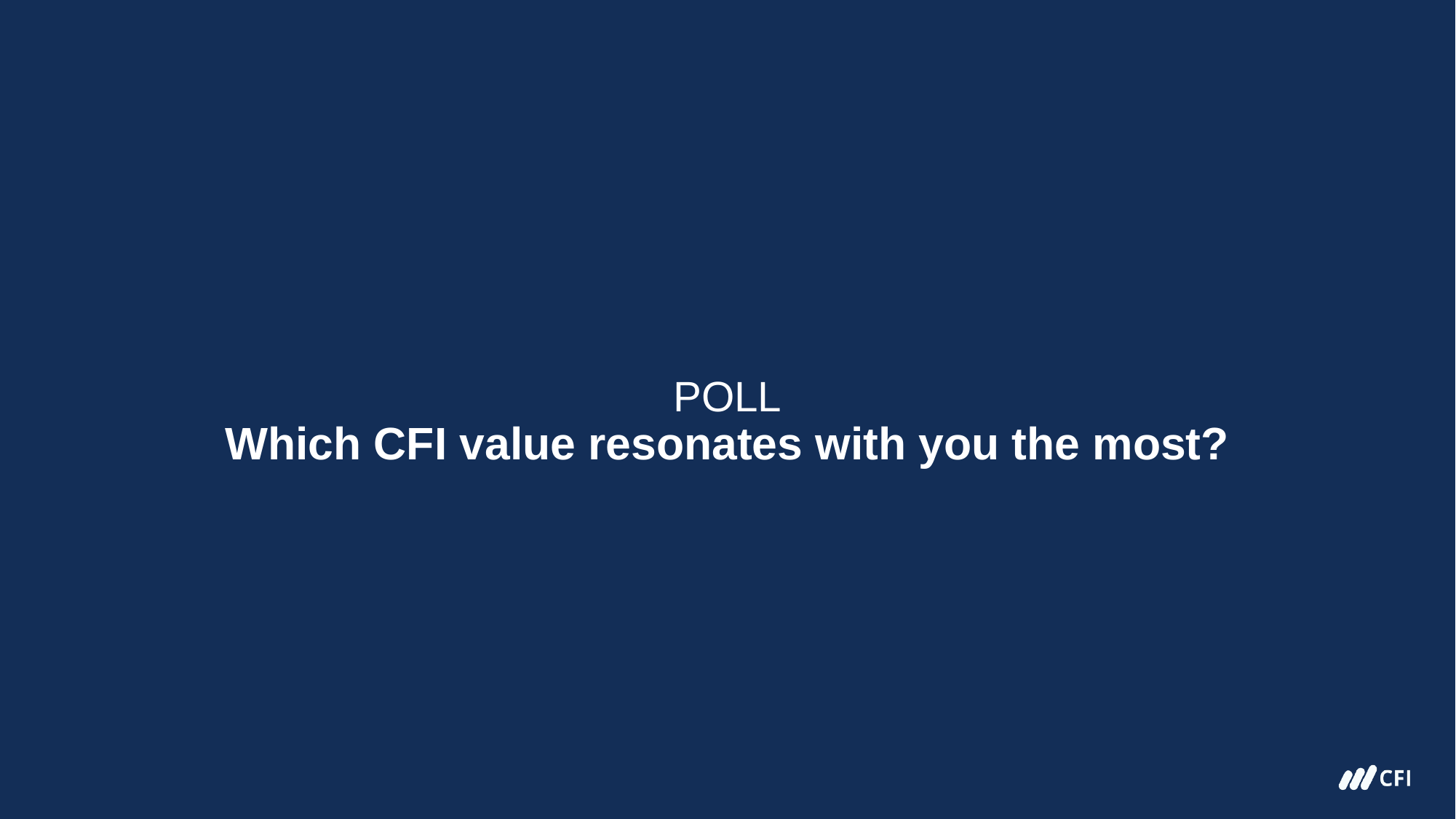

# POLL
Which CFI value resonates with you the most?